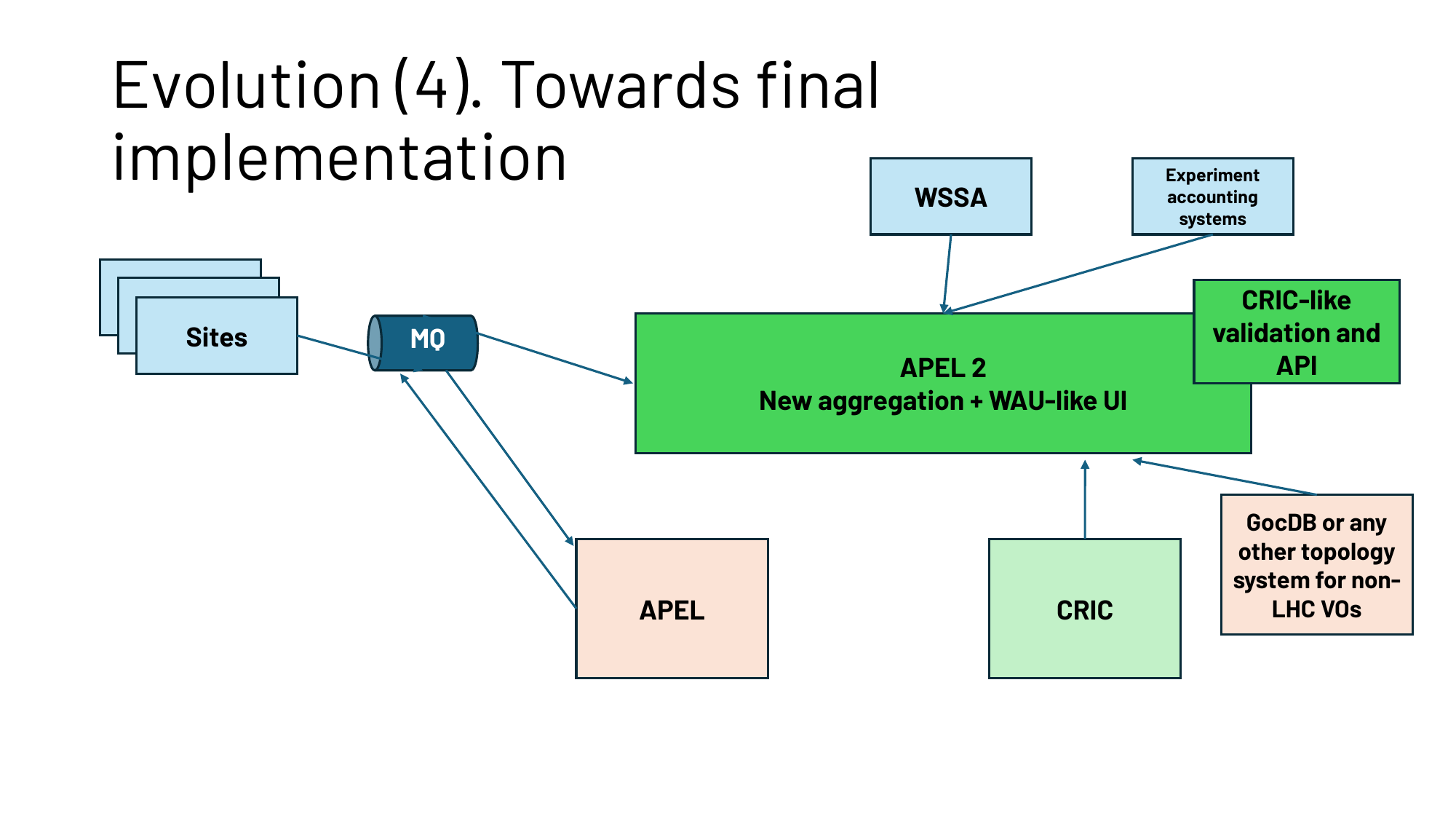

# Evolution (4). Towards final implementation
WSSA
Experiment accounting systems

CRIC-like validation and API

Sites
APEL 2
New aggregation + WAU-like UI
MQ
GocDB or any other topology system for non-LHC VOs
APEL
CRIC